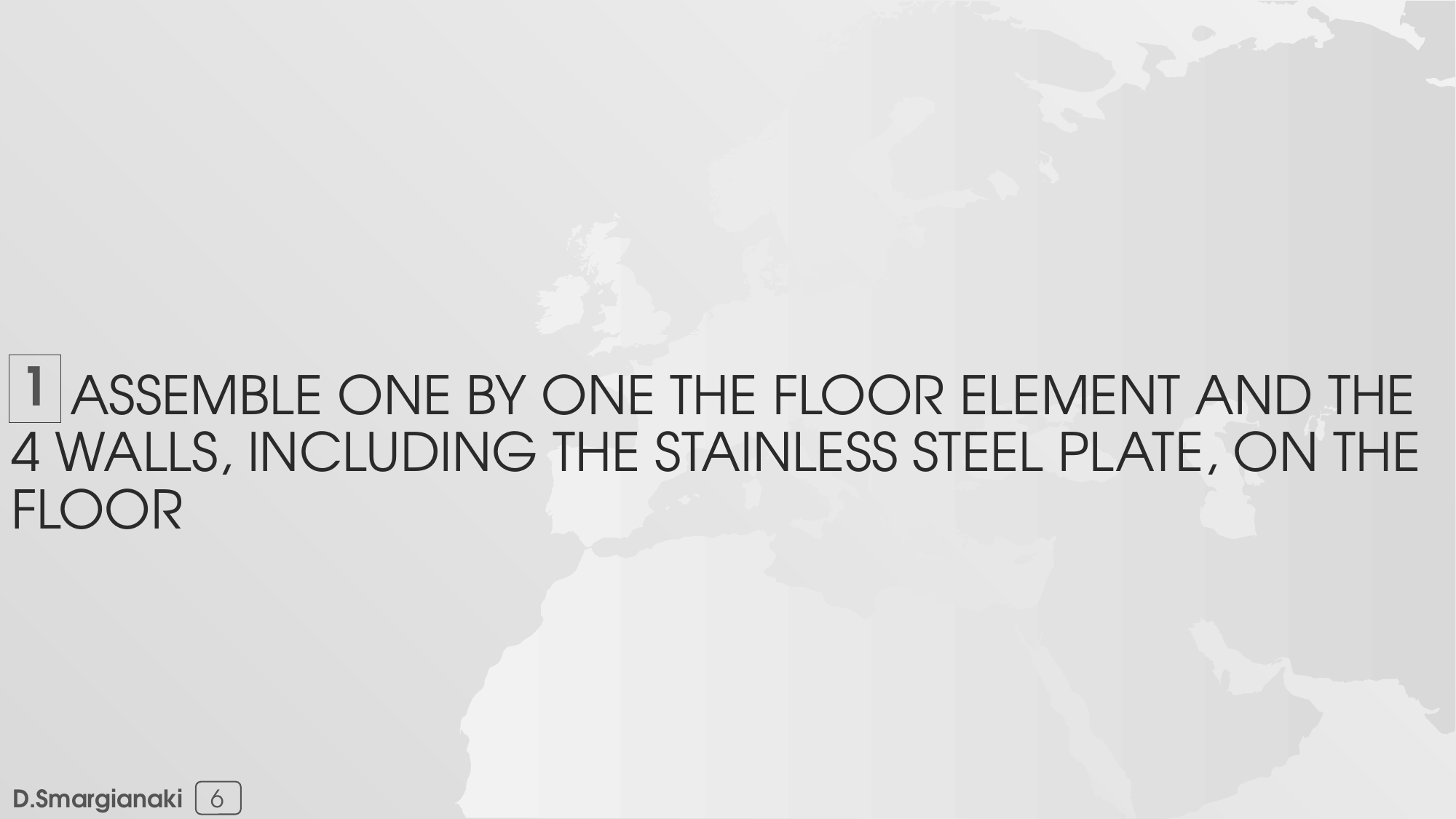

# Assemble one by one the floor element and the 4 walls, including the stainless steel plate, on the floor
1
6
D.Smargianaki